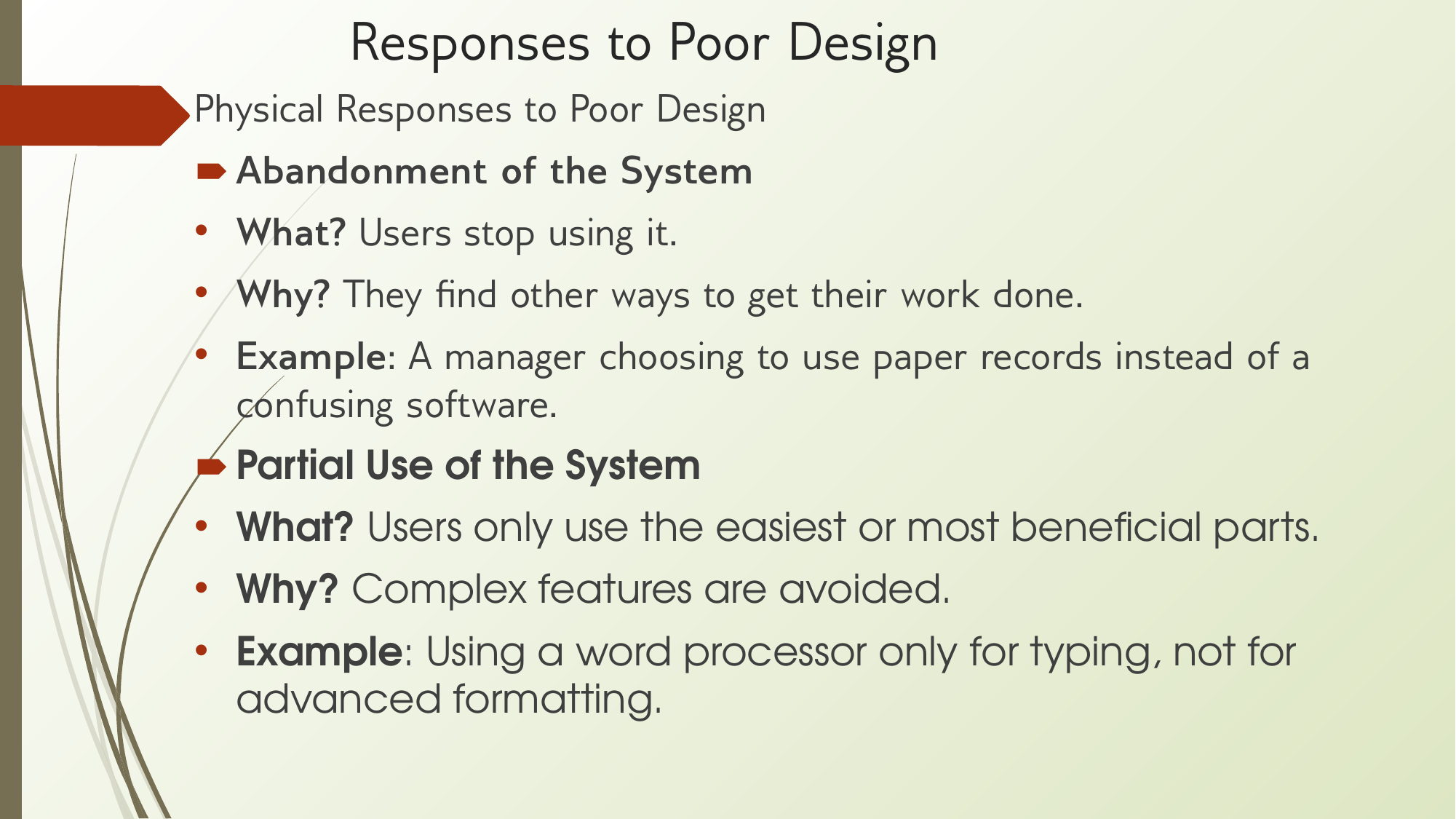

# Responses to Poor Design
Physical Responses to Poor Design
Abandonment of the System
What? Users stop using it.
Why? They find other ways to get their work done.
Example: A manager choosing to use paper records instead of a confusing software.
Partial Use of the System
What? Users only use the easiest or most beneficial parts.
Why? Complex features are avoided.
Example: Using a word processor only for typing, not for advanced formatting.